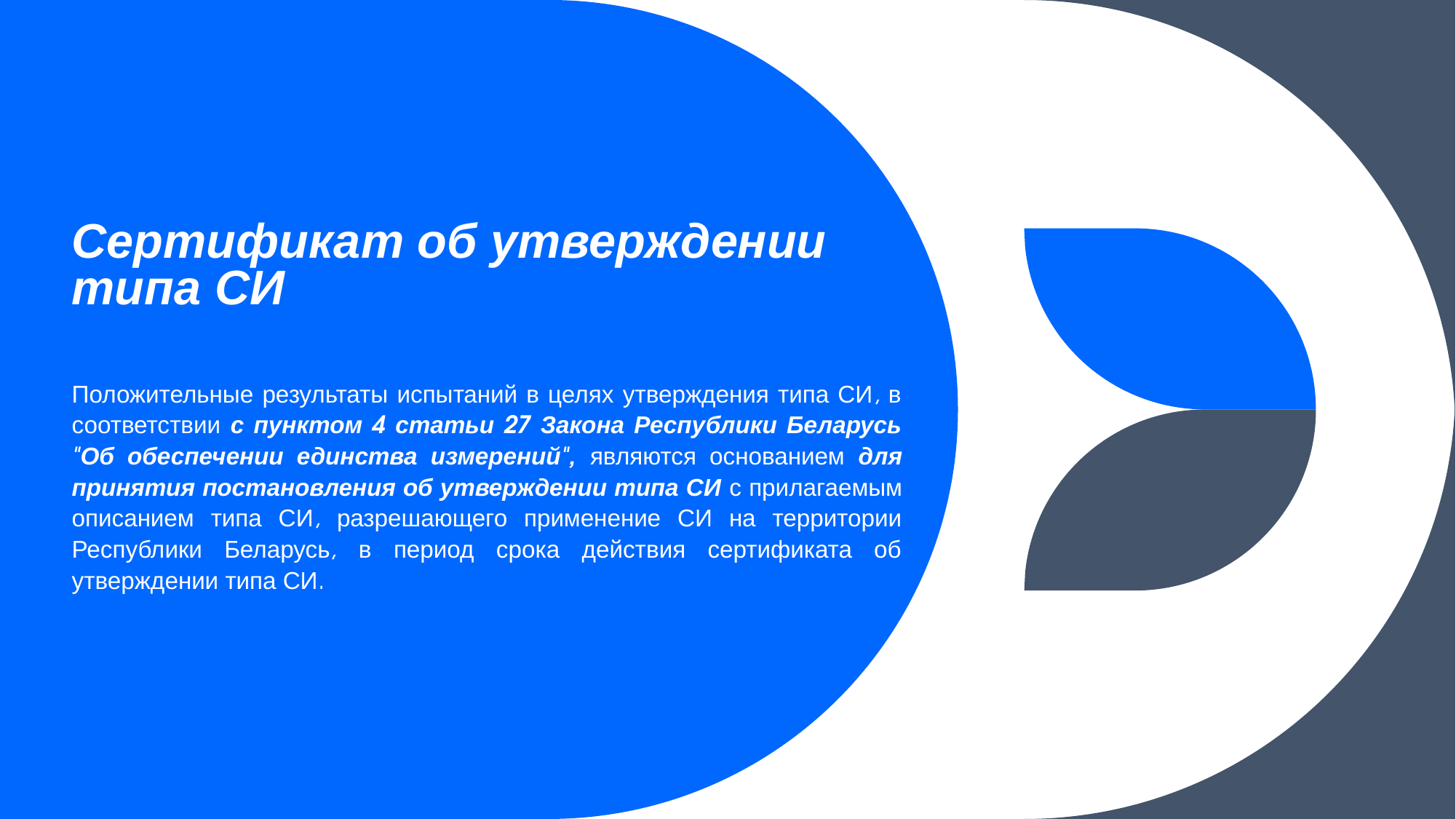

# Сертификат об утверждении типа СИ
Положительные результаты испытаний в целях утверждения типа СИ, в соответствии с пунктом 4 статьи 27 Закона Республики Беларусь "Об обеспечении единства измерений", являются основанием для принятия постановления об утверждении типа СИ с прилагаемым описанием типа СИ, разрешающего применение СИ на территории Республики Беларусь, в период срока действия сертификата об утверждении типа СИ.